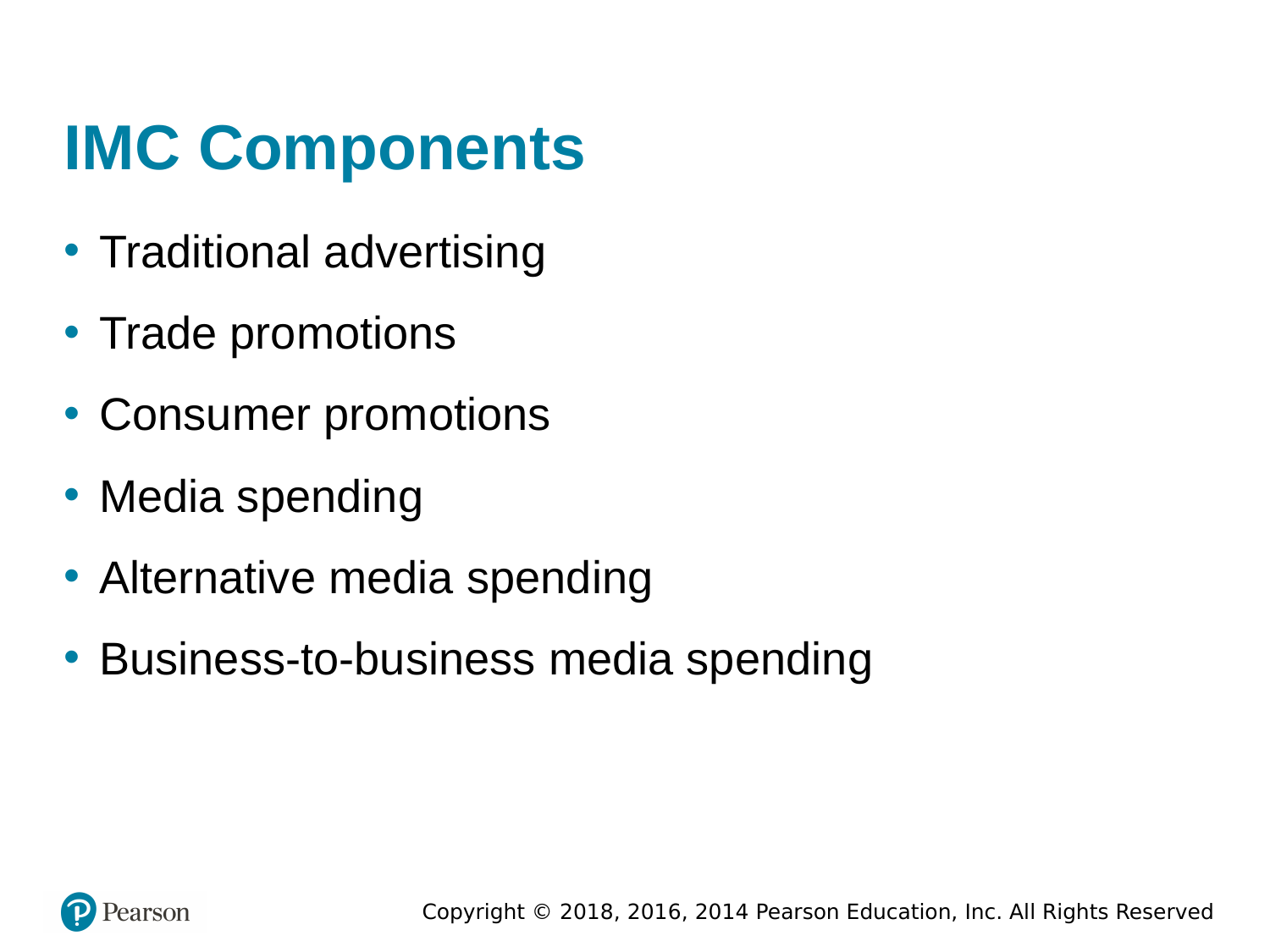

# I M C Components
Traditional advertising
Trade promotions
Consumer promotions
Media spending
Alternative media spending
Business-to-business media spending